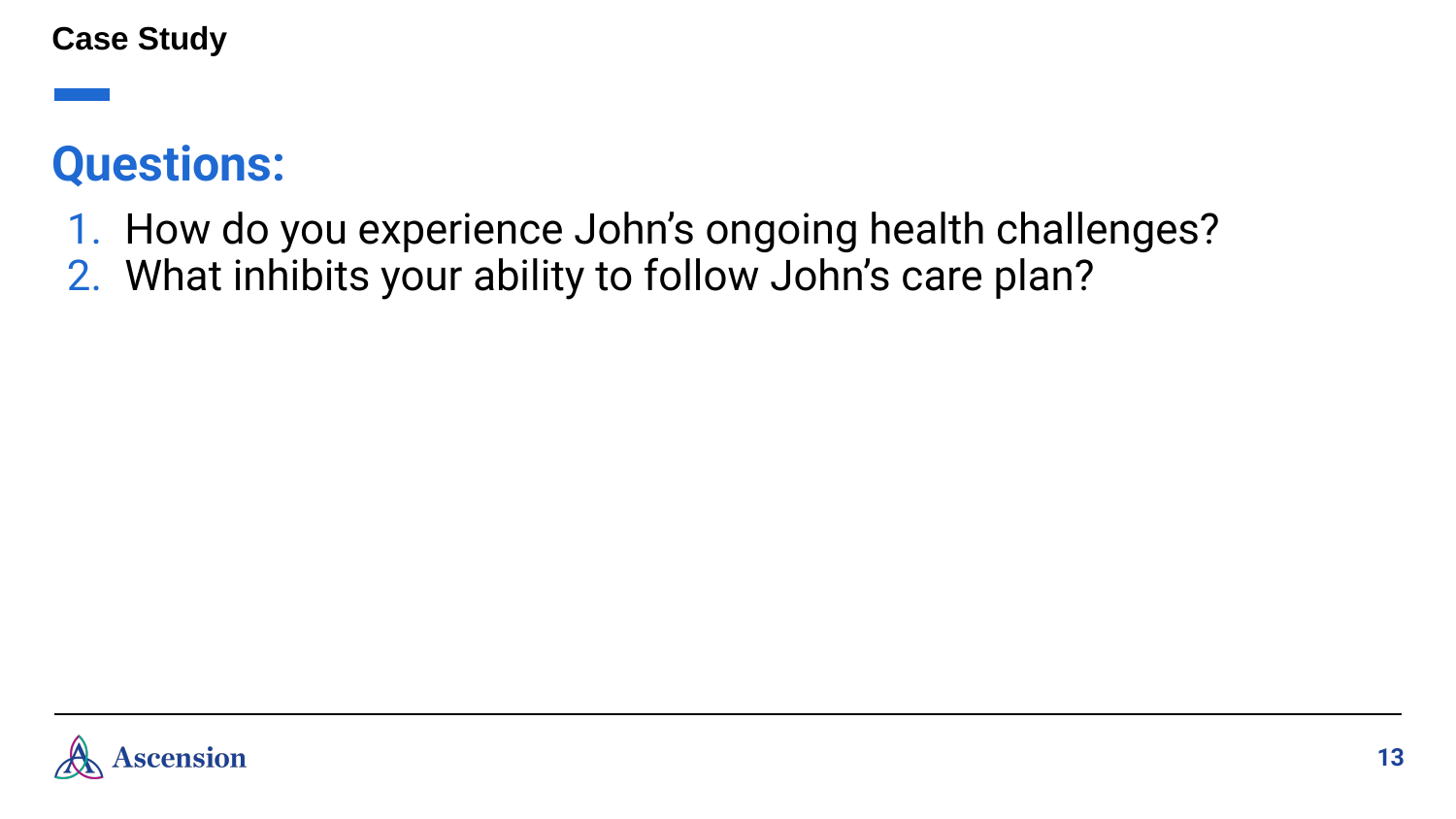

Case Study
Questions:
How do you experience John’s ongoing health challenges?
What inhibits your ability to follow John’s care plan?